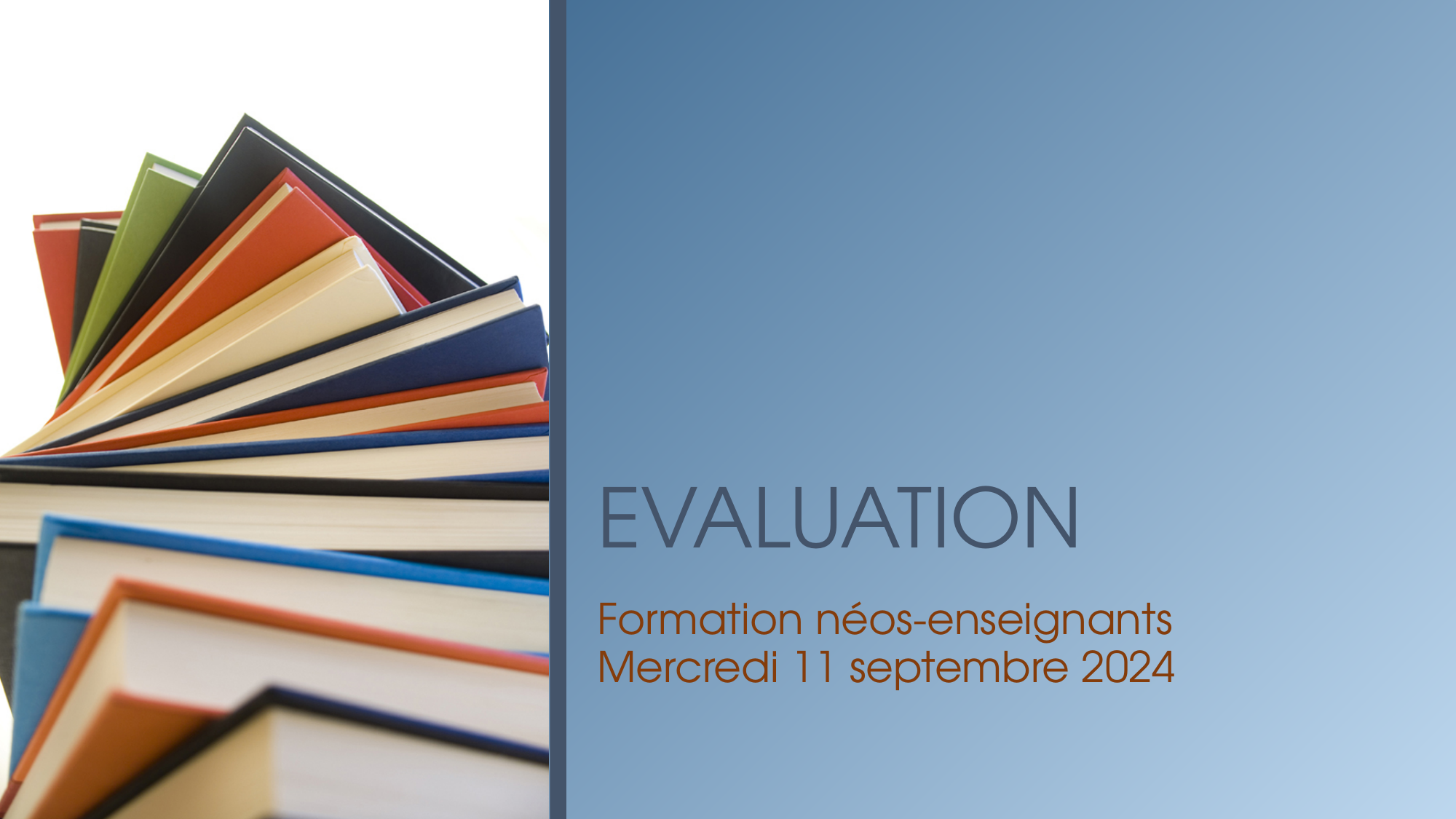

# EVALUATION
Formation néos-enseignants
Mercredi 11 septembre 2024